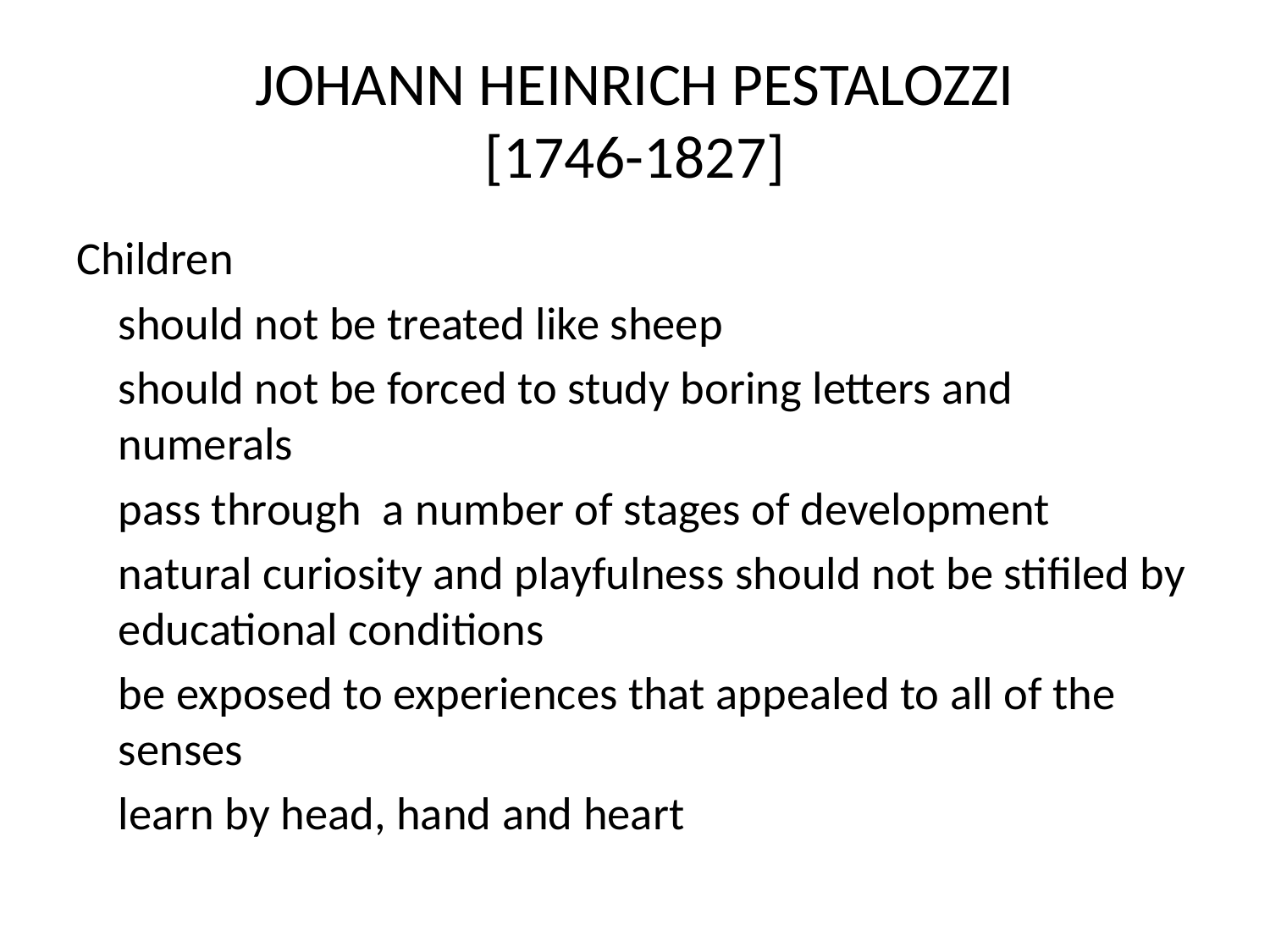

# JOHANN HEINRICH PESTALOZZI [1746-1827]
Children
	should not be treated like sheep
	should not be forced to study boring letters and numerals
	pass through  a number of stages of development
	natural curiosity and playfulness should not be stifiled by educational conditions
	be exposed to experiences that appealed to all of the senses
	learn by head, hand and heart